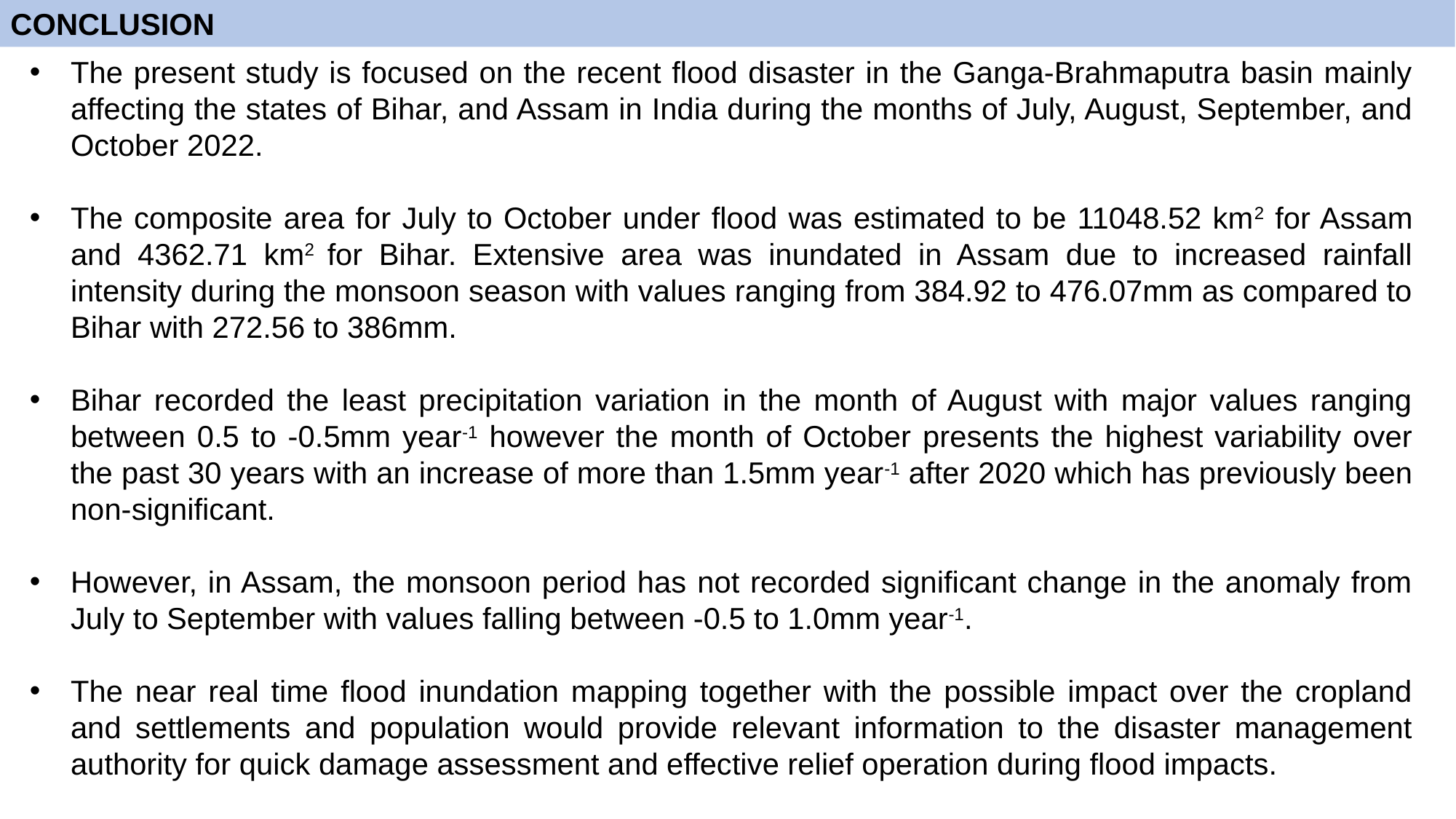

CONCLUSION
The present study is focused on the recent flood disaster in the Ganga-Brahmaputra basin mainly affecting the states of Bihar, and Assam in India during the months of July, August, September, and October 2022.

The composite area for July to October under flood was estimated to be 11048.52 km2 for Assam and 4362.71 km2 for Bihar. Extensive area was inundated in Assam due to increased rainfall intensity during the monsoon season with values ranging from 384.92 to 476.07mm as compared to Bihar with 272.56 to 386mm.

Bihar recorded the least precipitation variation in the month of August with major values ranging between 0.5 to -0.5mm year-1 however the month of October presents the highest variability over the past 30 years with an increase of more than 1.5mm year-1 after 2020 which has previously been non-significant.

However, in Assam, the monsoon period has not recorded significant change in the anomaly from July to September with values falling between -0.5 to 1.0mm year-1.

The near real time flood inundation mapping together with the possible impact over the cropland and settlements and population would provide relevant information to the disaster management authority for quick damage assessment and effective relief operation during flood impacts.